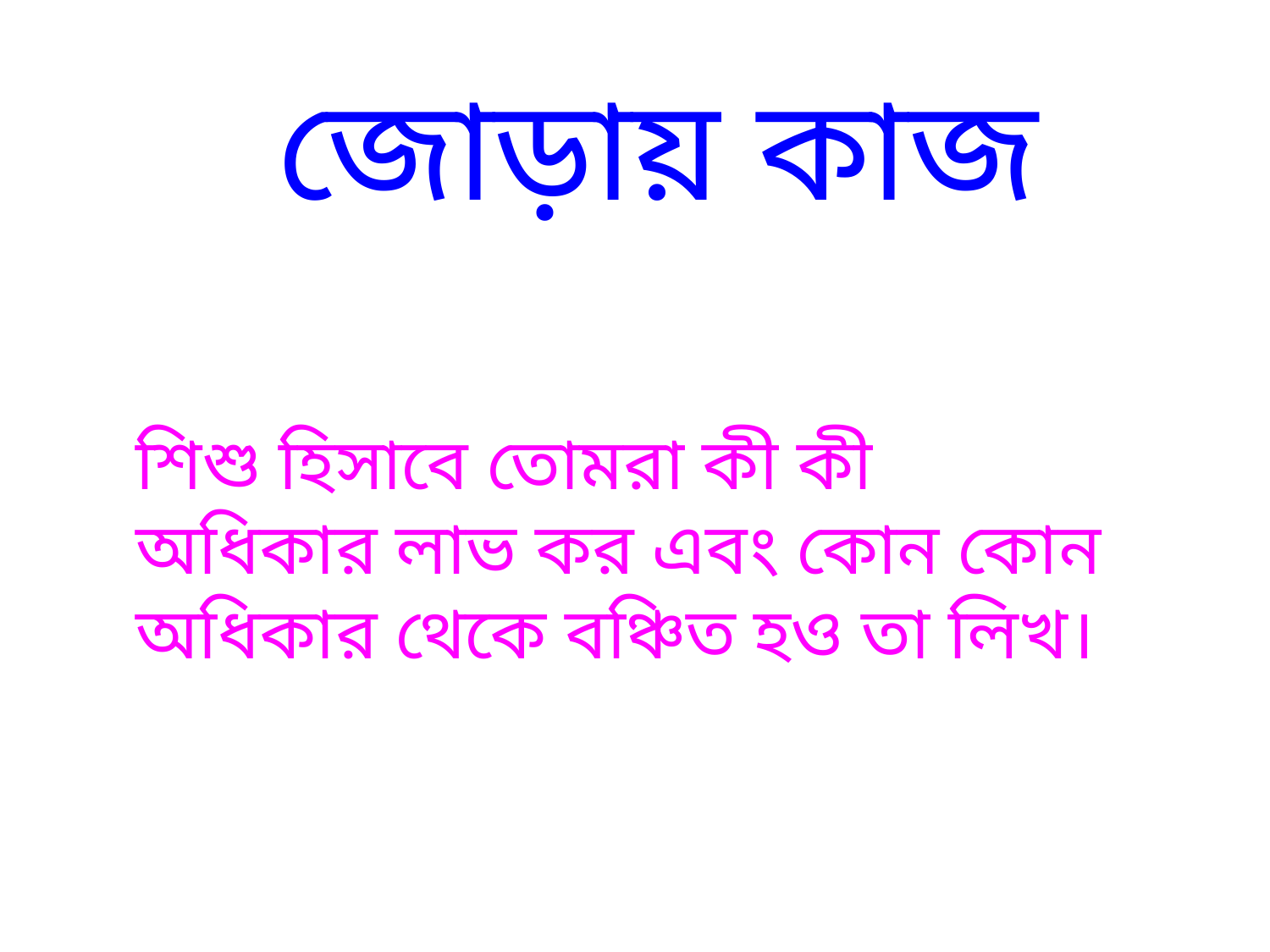

জোড়ায় কাজ
শিশু হিসাবে তোমরা কী কী অধিকার লাভ কর এবং কোন কোন অধিকার থেকে বঞ্চিত হও তা লিখ।